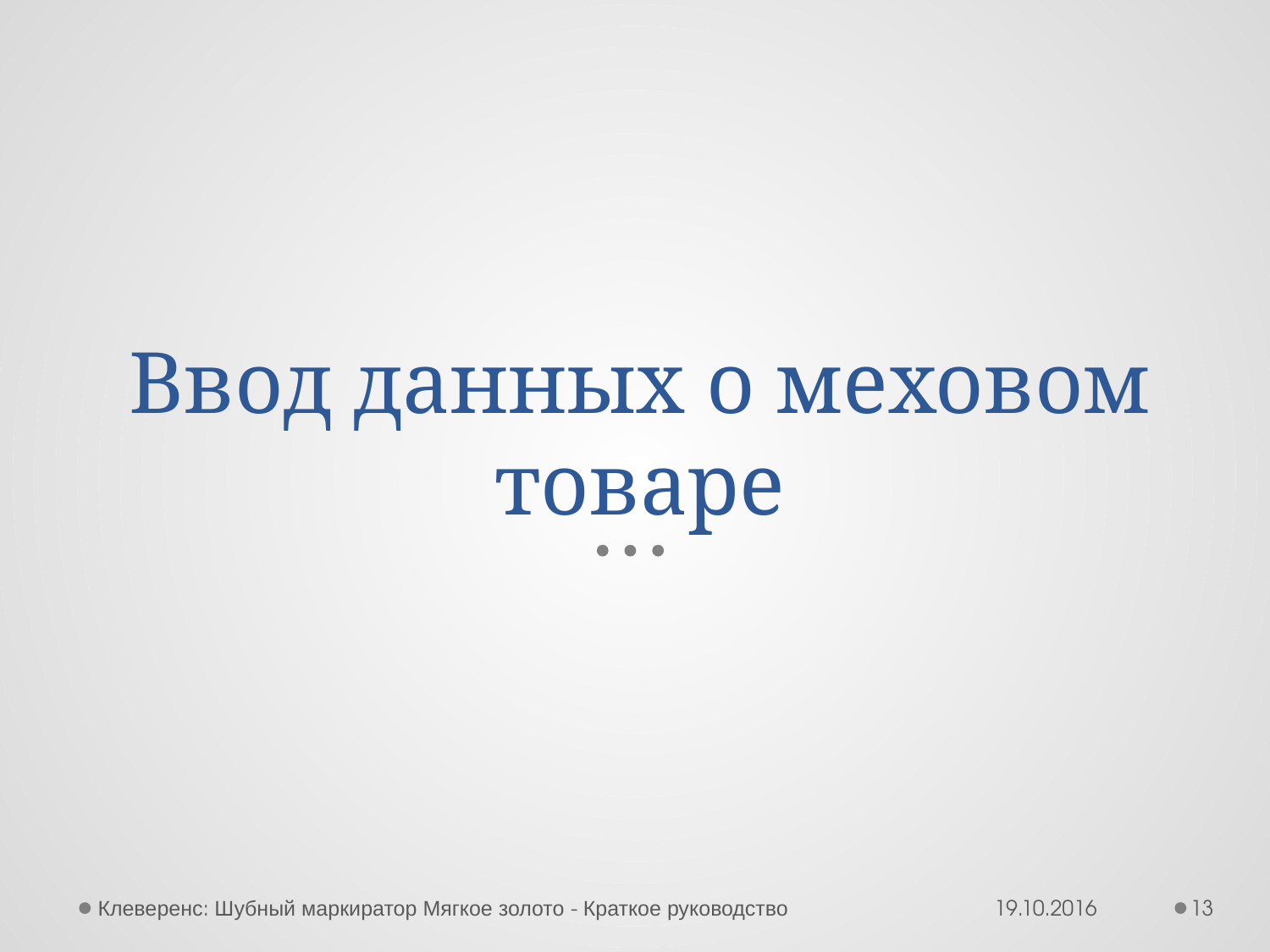

# Ввод данных о меховом товаре

Клеверенс: Шубный маркиратор Мягкое золото - Краткое руководство
19.10.2016
13